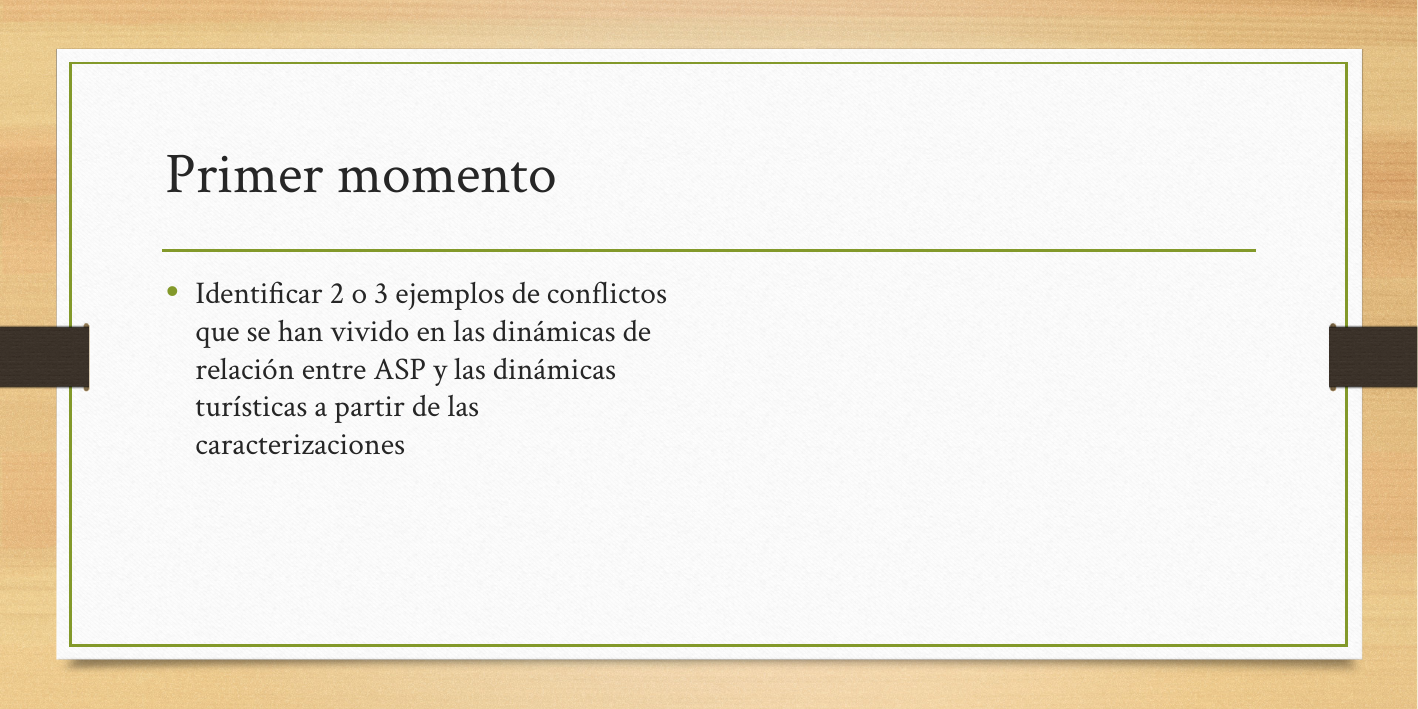

# Primer momento
Identificar 2 o 3 ejemplos de conflictos que se han vivido en las dinámicas de relación entre ASP y las dinámicas turísticas a partir de las caracterizaciones